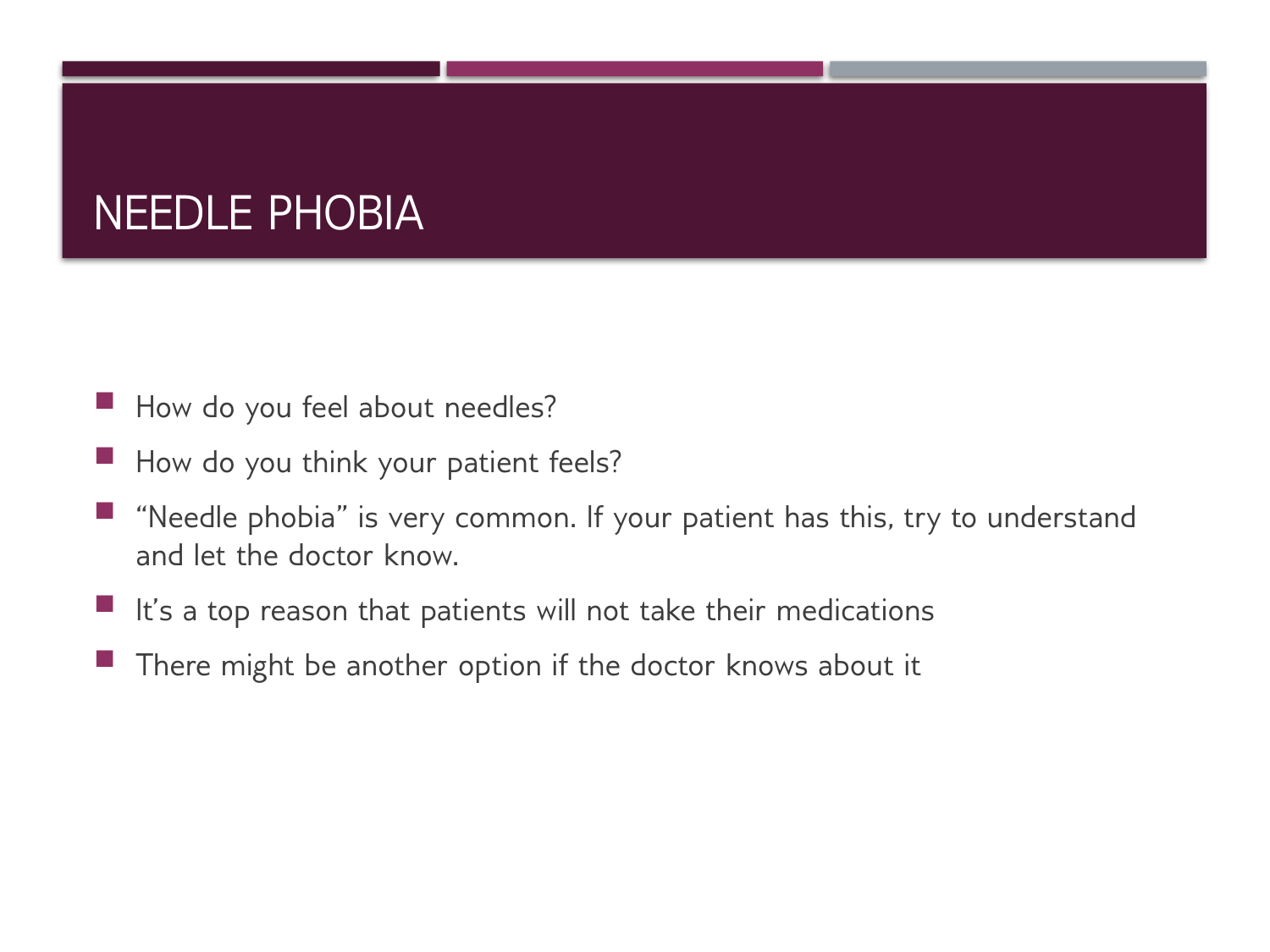

# Needle phobia
How do you feel about needles?
How do you think your patient feels?
“Needle phobia” is very common. If your patient has this, try to understand and let the doctor know.
It’s a top reason that patients will not take their medications
There might be another option if the doctor knows about it